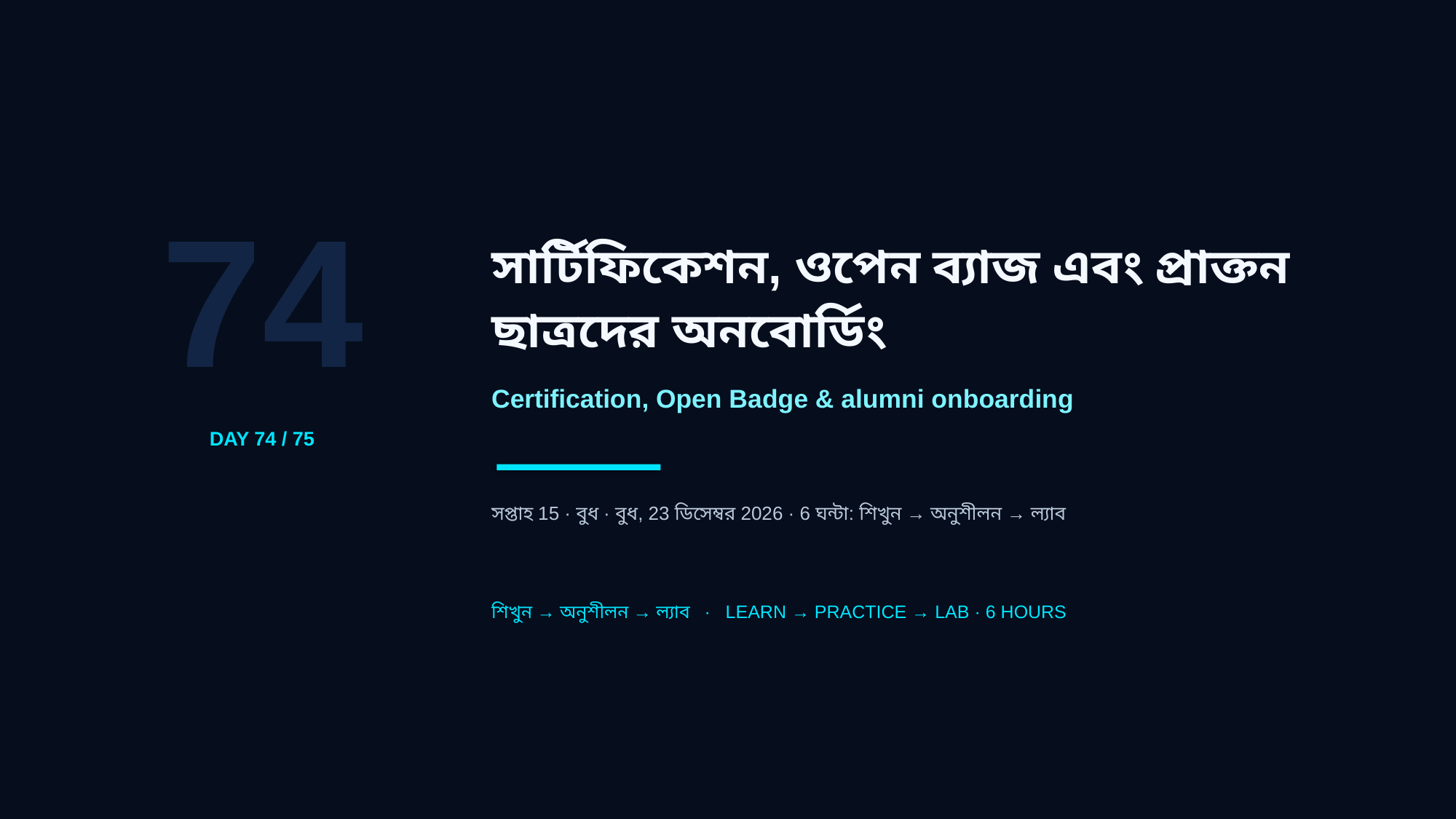

74
সার্টিফিকেশন, ওপেন ব্যাজ এবং প্রাক্তন ছাত্রদের অনবোর্ডিং
Certification, Open Badge & alumni onboarding
DAY 74 / 75

সপ্তাহ 15 · বুধ · বুধ, 23 ডিসেম্বর 2026 · 6 ঘন্টা: শিখুন → অনুশীলন → ল্যাব
শিখুন → অনুশীলন → ল্যাব   ·   LEARN → PRACTICE → LAB · 6 HOURS